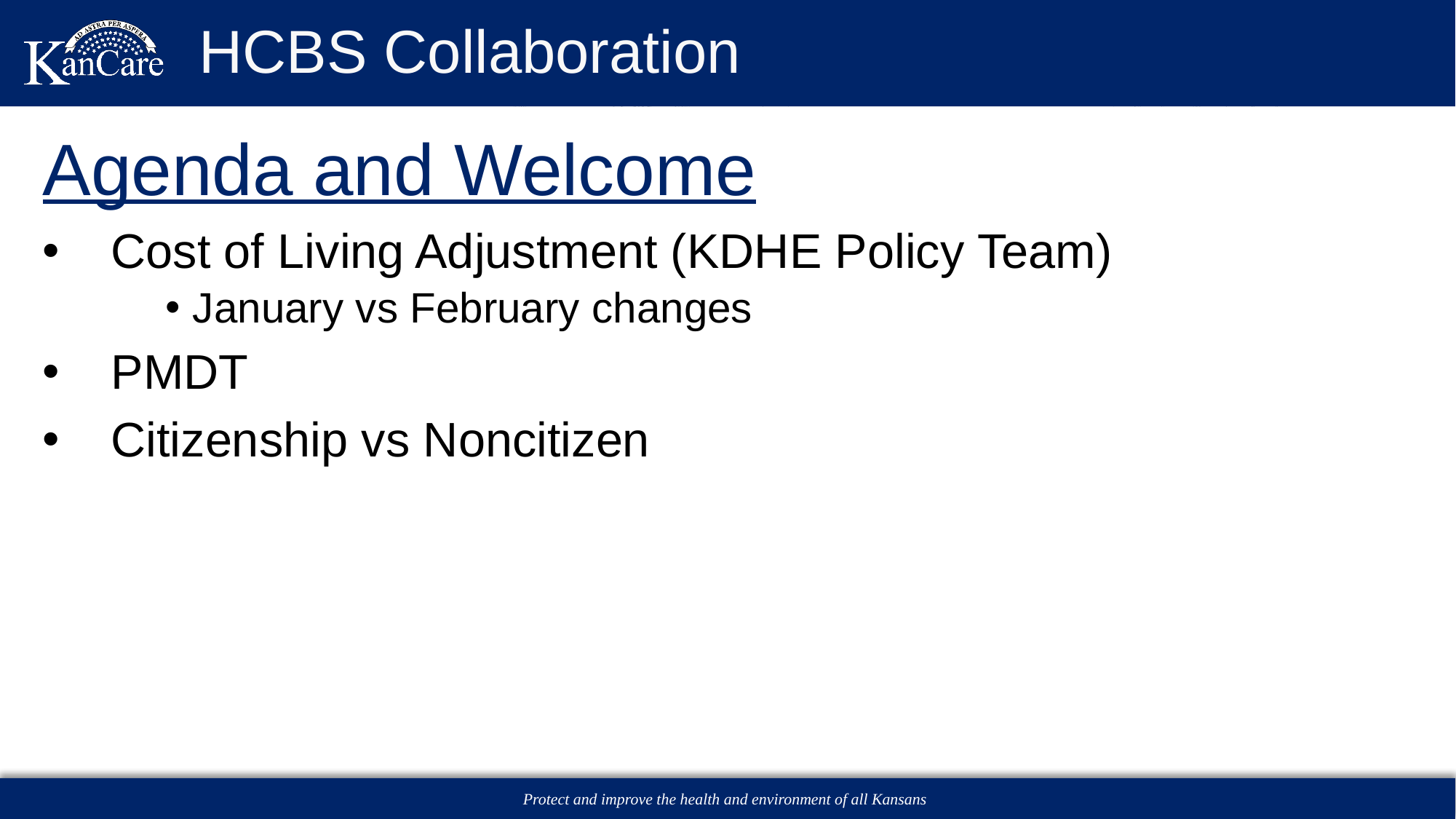

# HCBS Collaboration
Agenda and Welcome
Cost of Living Adjustment (KDHE Policy Team)
January vs February changes
PMDT
Citizenship vs Noncitizen